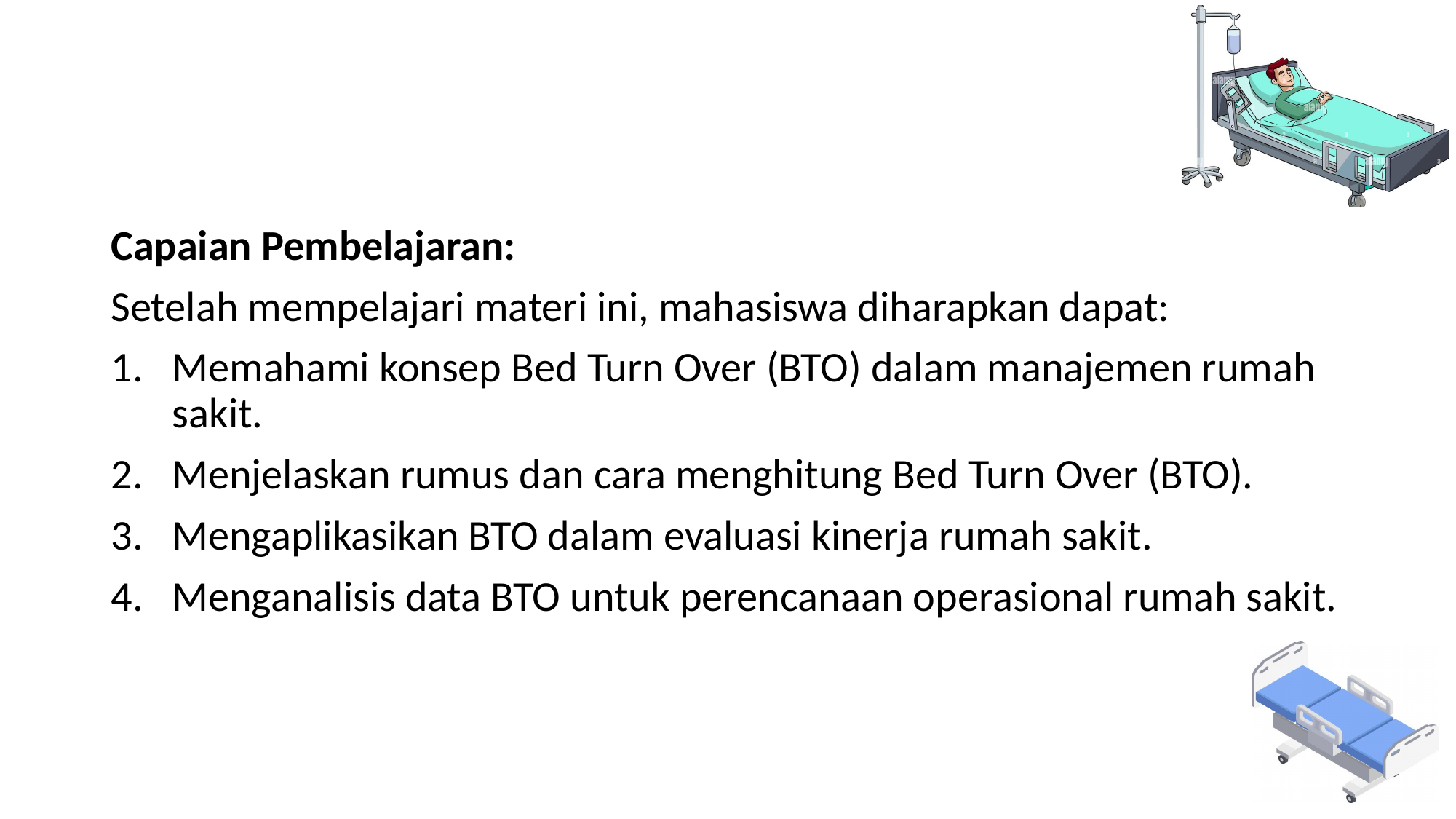

#
Capaian Pembelajaran:
Setelah mempelajari materi ini, mahasiswa diharapkan dapat:
Memahami konsep Bed Turn Over (BTO) dalam manajemen rumah sakit.
Menjelaskan rumus dan cara menghitung Bed Turn Over (BTO).
Mengaplikasikan BTO dalam evaluasi kinerja rumah sakit.
Menganalisis data BTO untuk perencanaan operasional rumah sakit.